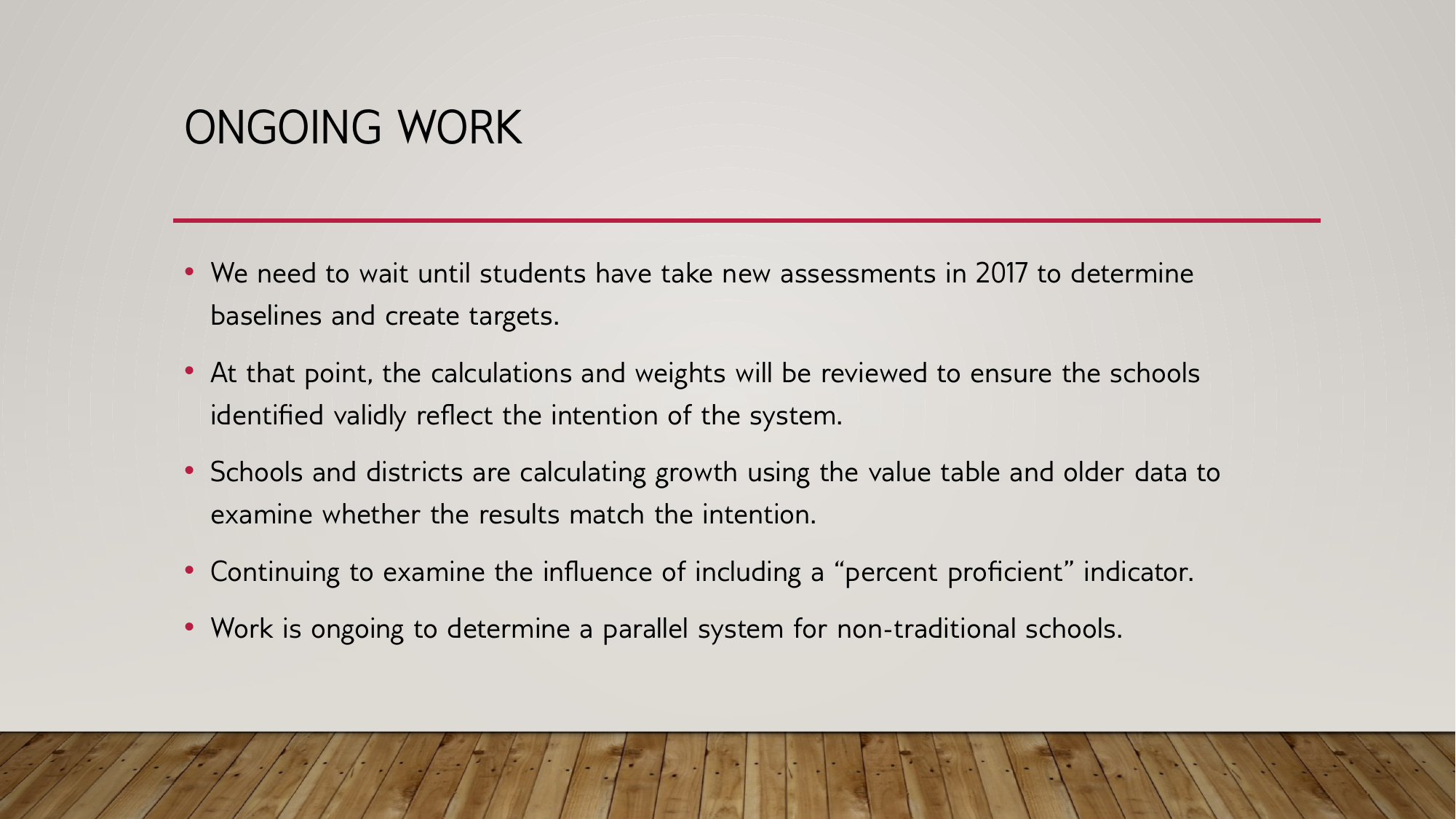

# Ongoing work
We need to wait until students have take new assessments in 2017 to determine baselines and create targets.
At that point, the calculations and weights will be reviewed to ensure the schools identified validly reflect the intention of the system.
Schools and districts are calculating growth using the value table and older data to examine whether the results match the intention.
Continuing to examine the influence of including a “percent proficient” indicator.
Work is ongoing to determine a parallel system for non-traditional schools.